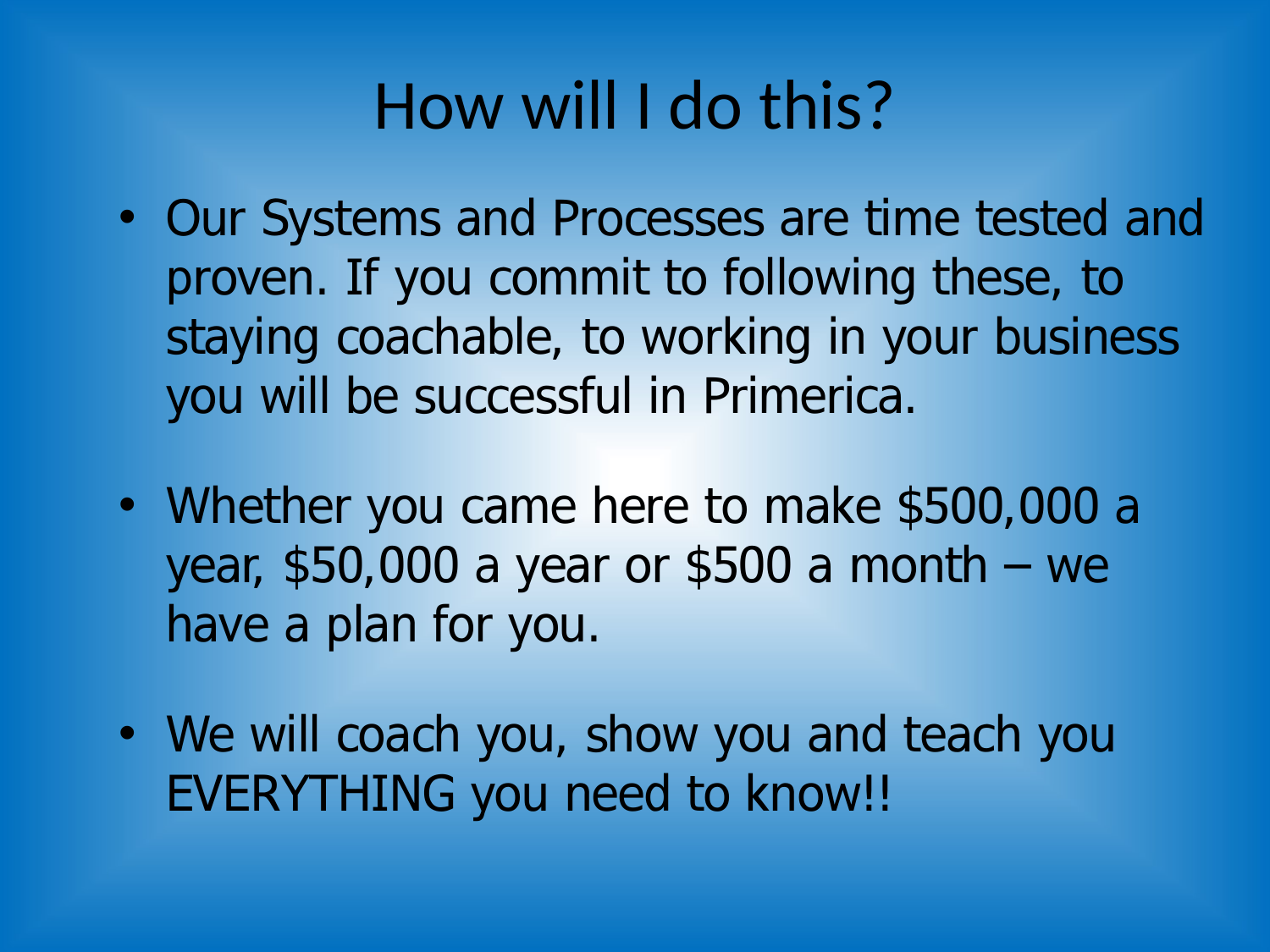

# How will I do this?
Our Systems and Processes are time tested and proven. If you commit to following these, to staying coachable, to working in your business you will be successful in Primerica.

Whether you came here to make $500,000 a year, $50,000 a year or $500 a month – we have a plan for you.

We will coach you, show you and teach you EVERYTHING you need to know!!